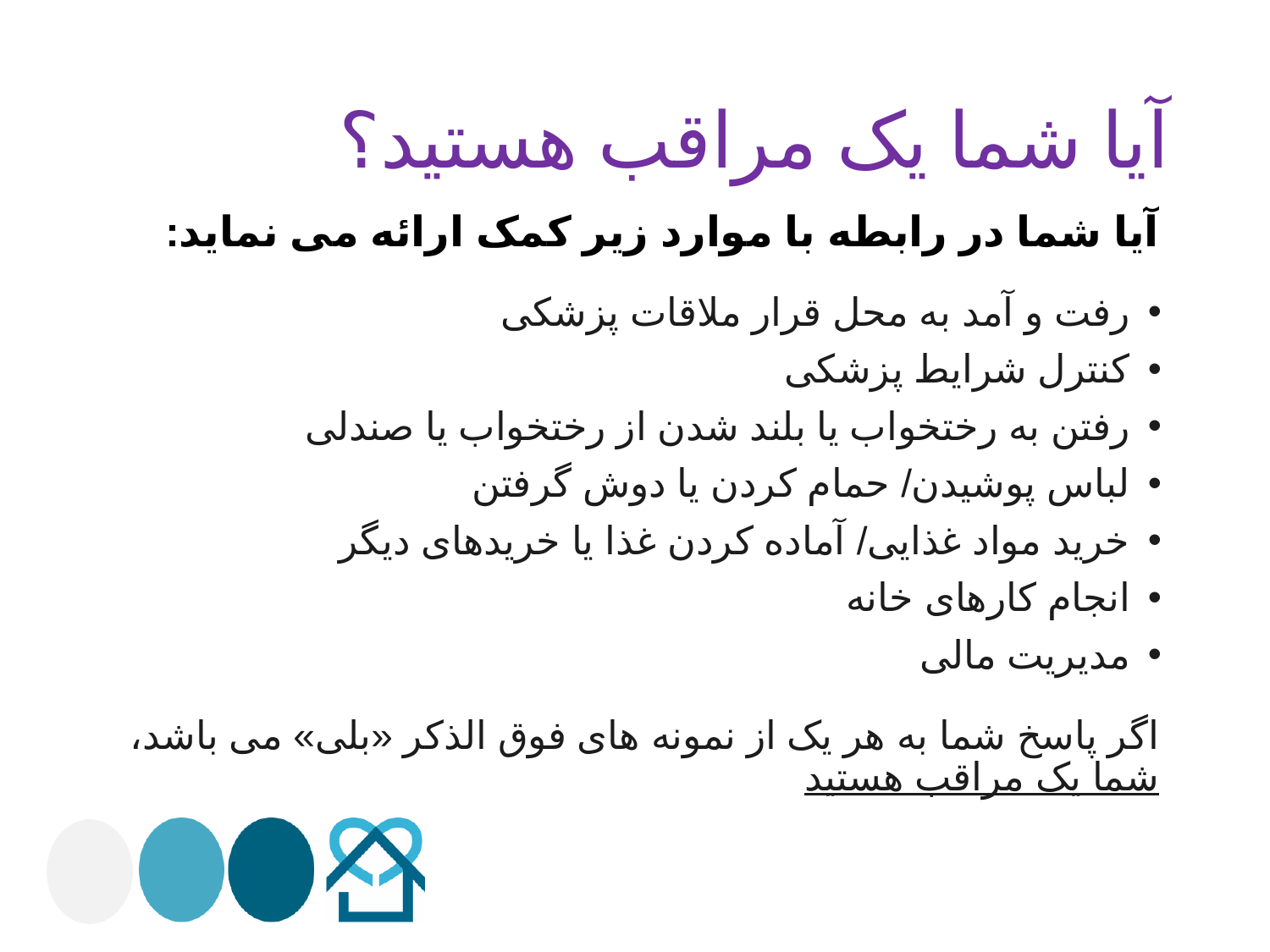

# آیا شما یک مراقب هستید؟
آیا شما در رابطه با موارد زیر کمک ارائه می نماید:

رفت و آمد به محل قرار ملاقات پزشکی
کنترل شرایط پزشکی
رفتن به رختخواب یا بلند شدن از رختخواب یا صندلی
لباس پوشیدن/ حمام کردن یا دوش گرفتن
خرید مواد غذایی/ آماده کردن غذا یا خریدهای دیگر
انجام کارهای خانه
مدیریت مالی

اگر پاسخ شما به هر یک از نمونه های فوق الذکر «بلی» می باشد، شما یک مراقب هستید